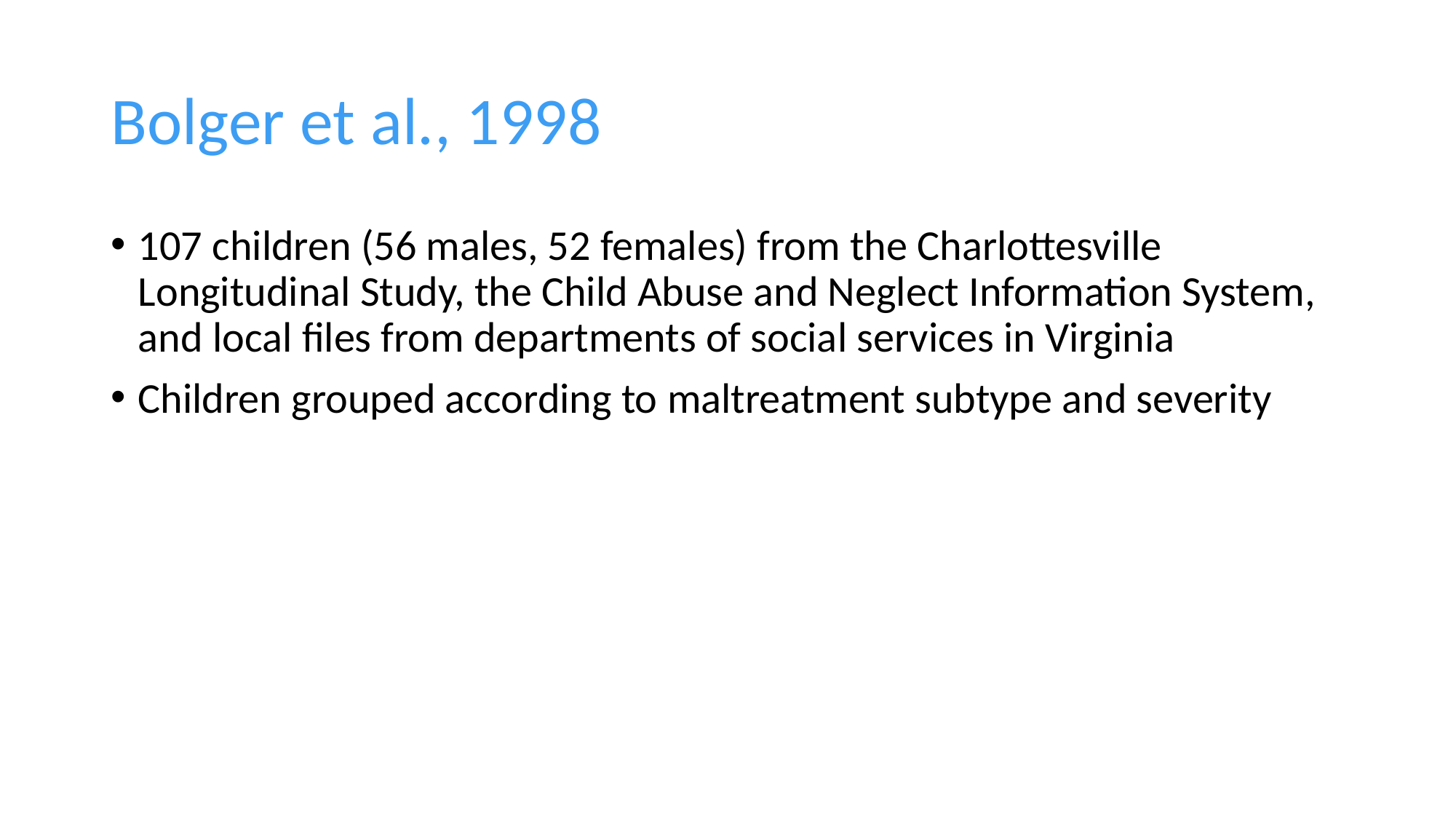

# Bolger et al., 1998
107 children (56 males, 52 females) from the Charlottesville Longitudinal Study, the Child Abuse and Neglect Information System, and local files from departments of social services in Virginia
Children grouped according to maltreatment subtype and severity